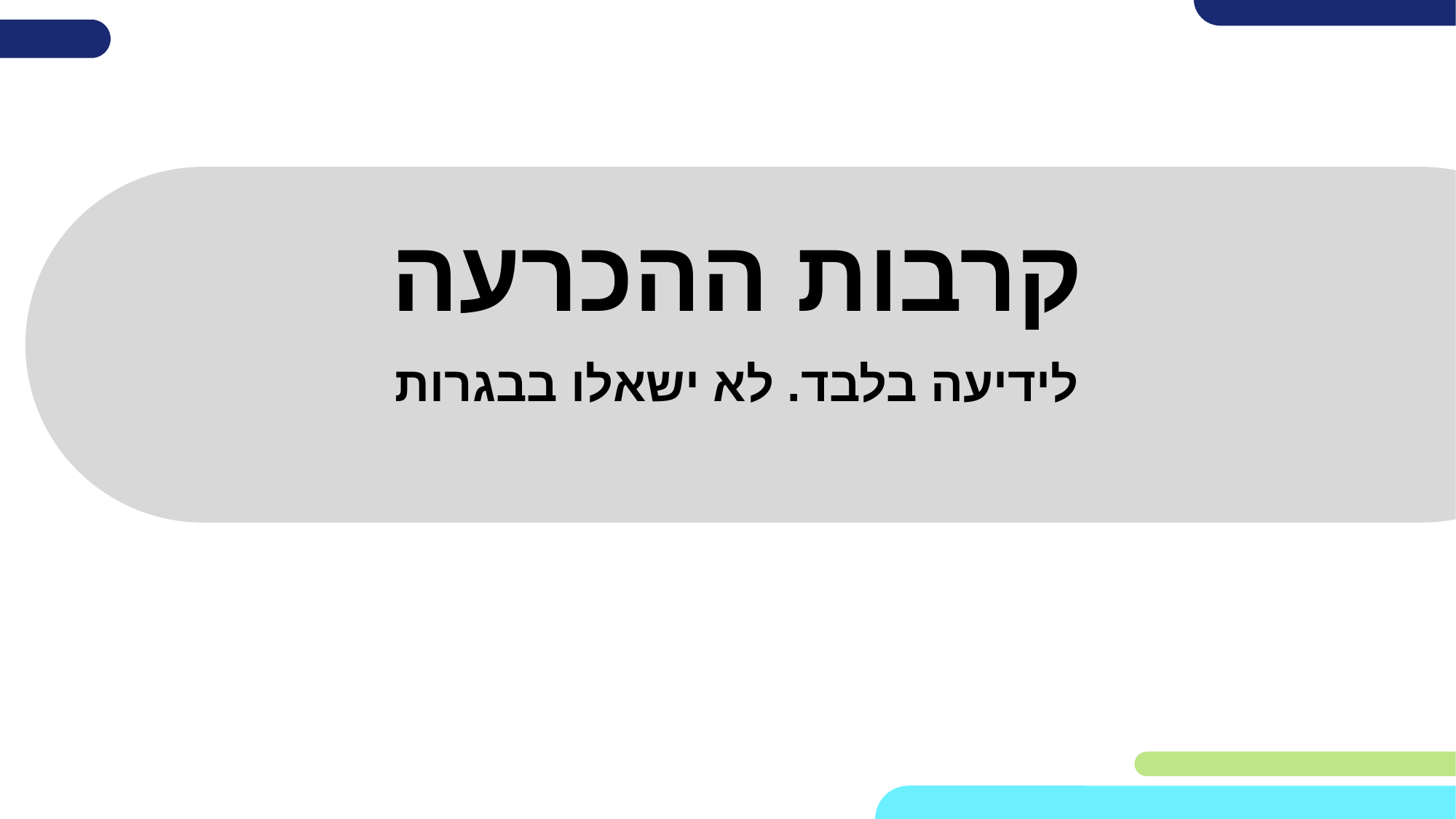

# קרבות ההכרעה
לידיעה בלבד. לא ישאלו בבגרות